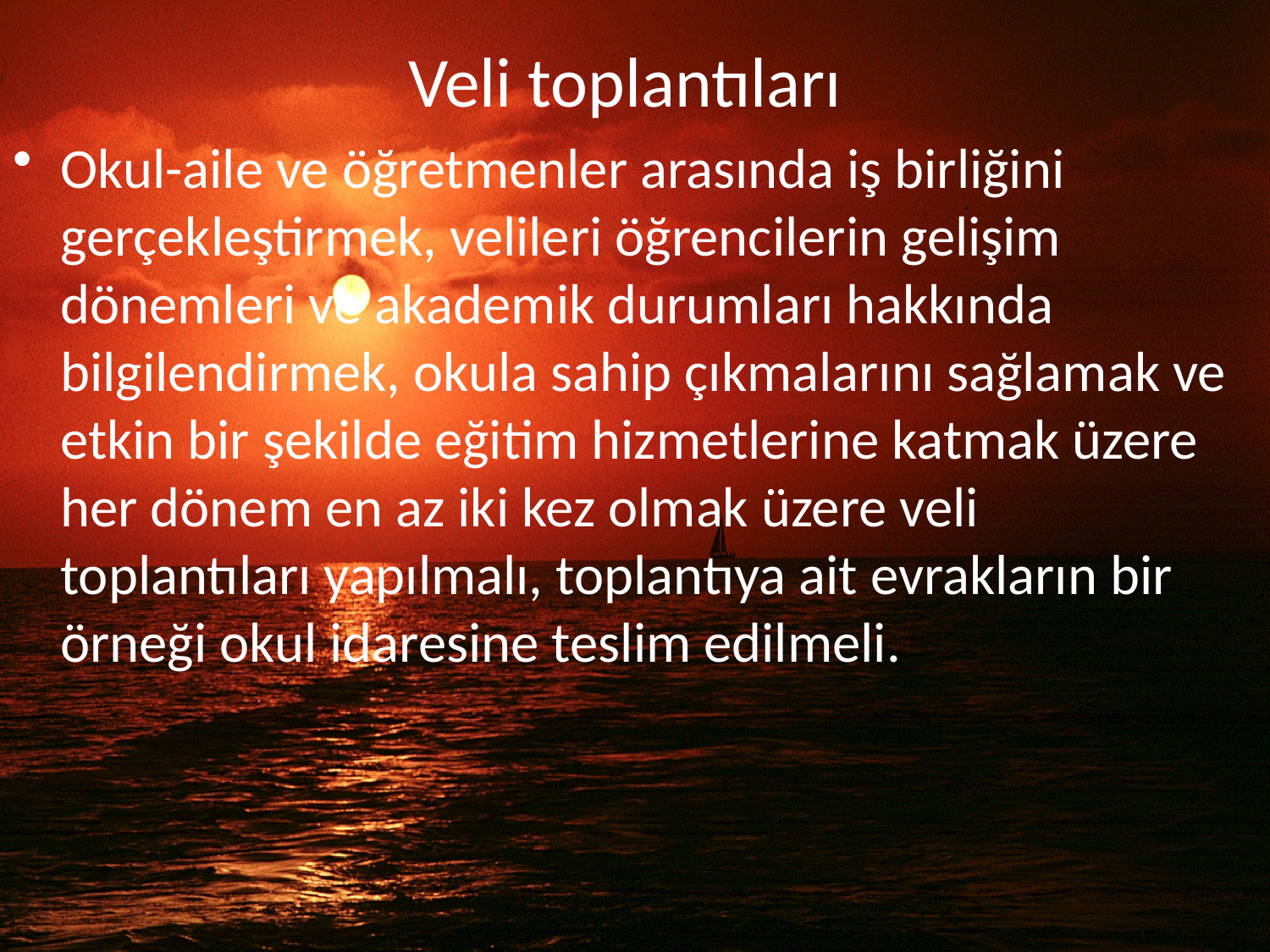

Veli toplantıları
Okul-aile ve öğretmenler arasında iş birliğini gerçekleştirmek, velileri öğrencilerin gelişim dönemleri ve akademik durumları hakkında bilgilendirmek, okula sahip çıkmalarını sağlamak ve etkin bir şekilde eğitim hizmetlerine katmak üzere her dönem en az iki kez olmak üzere veli toplantıları yapılmalı, toplantıya ait evrakların bir örneği okul idaresine teslim edilmeli.